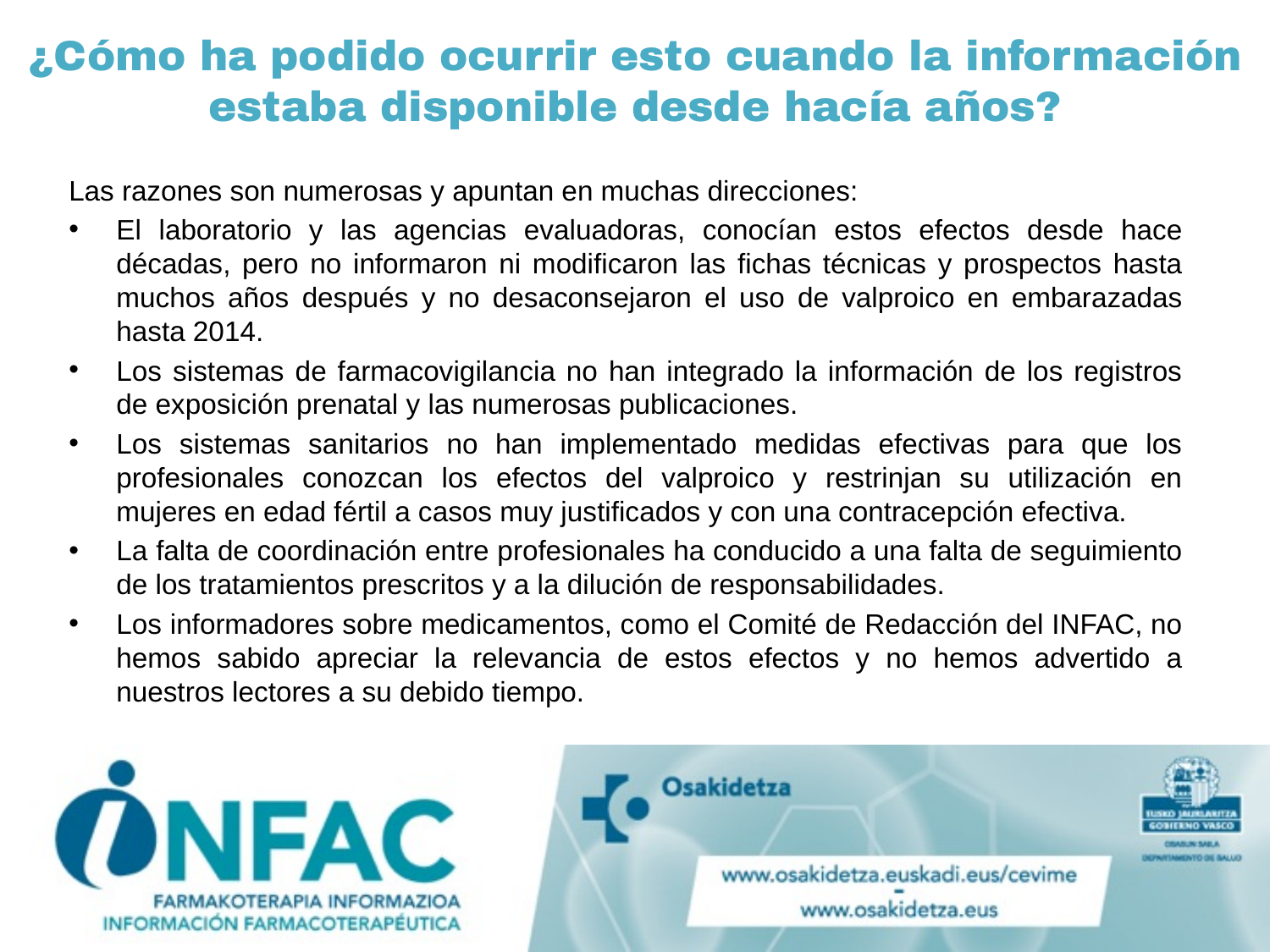

# ¿Cómo ha podido ocurrir esto cuando la información estaba disponible desde hacía años?
Las razones son numerosas y apuntan en muchas direcciones:
El laboratorio y las agencias evaluadoras, conocían estos efectos desde hace décadas, pero no informaron ni modificaron las fichas técnicas y prospectos hasta muchos años después y no desaconsejaron el uso de valproico en embarazadas hasta 2014.
Los sistemas de farmacovigilancia no han integrado la información de los registros de exposición prenatal y las numerosas publicaciones.
Los sistemas sanitarios no han implementado medidas efectivas para que los profesionales conozcan los efectos del valproico y restrinjan su utilización en mujeres en edad fértil a casos muy justificados y con una contracepción efectiva.
La falta de coordinación entre profesionales ha conducido a una falta de seguimiento de los tratamientos prescritos y a la dilución de responsabilidades.
Los informadores sobre medicamentos, como el Comité de Redacción del INFAC, no hemos sabido apreciar la relevancia de estos efectos y no hemos advertido a nuestros lectores a su debido tiempo.